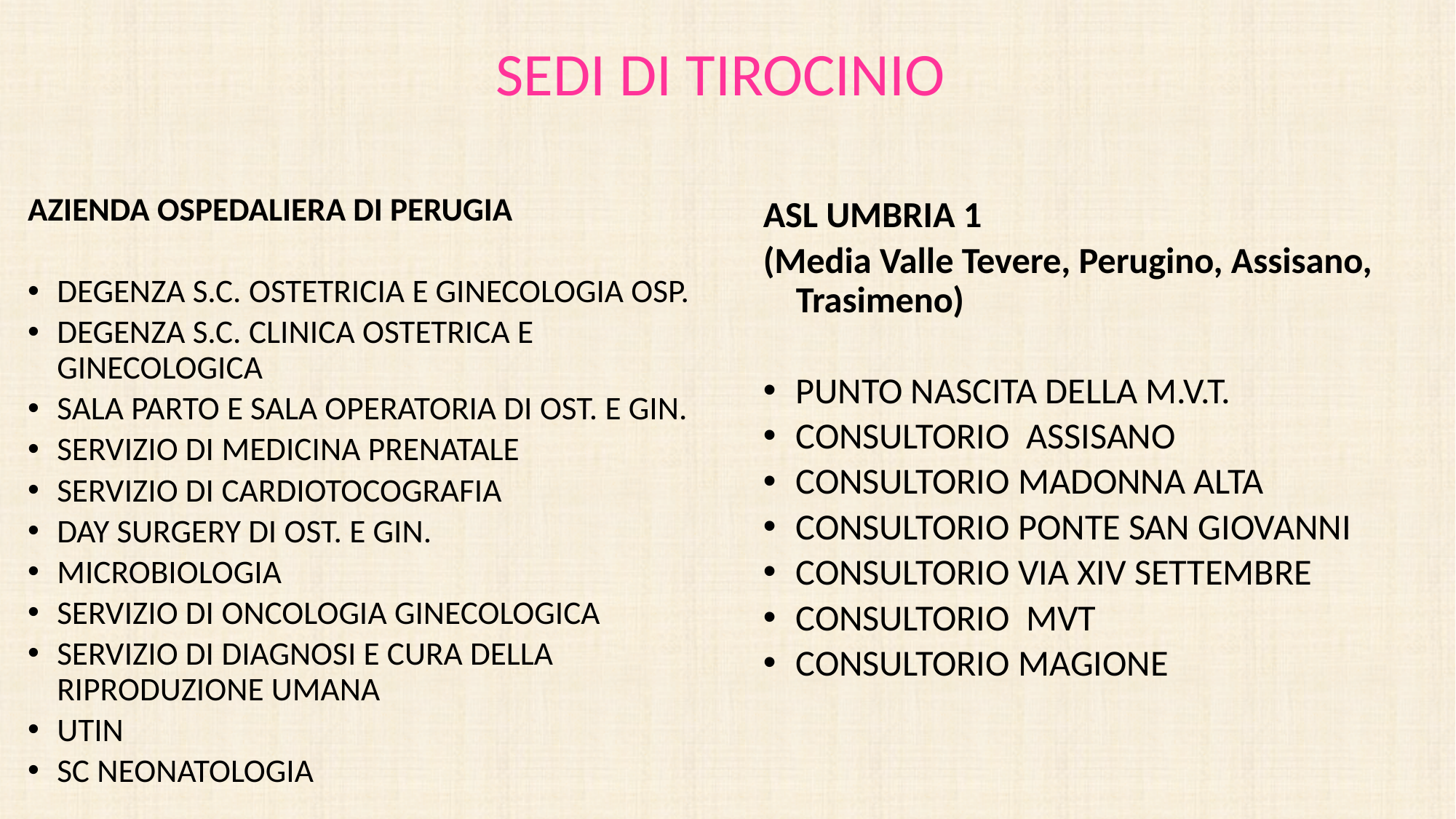

# SEDI DI TIROCINIO

ASL UMBRIA 1
(Media Valle Tevere, Perugino, Assisano, Trasimeno)

PUNTO NASCITA DELLA M.V.T.
CONSULTORIO  ASSISANO
CONSULTORIO MADONNA ALTA
CONSULTORIO PONTE SAN GIOVANNI
CONSULTORIO VIA XIV SETTEMBRE
CONSULTORIO  MVT
CONSULTORIO MAGIONE

AZIENDA OSPEDALIERA DI PERUGIA

DEGENZA S.C. OSTETRICIA E GINECOLOGIA OSP.
DEGENZA S.C. CLINICA OSTETRICA E GINECOLOGICA
SALA PARTO E SALA OPERATORIA DI OST. E GIN.
SERVIZIO DI MEDICINA PRENATALE
SERVIZIO DI CARDIOTOCOGRAFIA
DAY SURGERY DI OST. E GIN.
MICROBIOLOGIA
SERVIZIO DI ONCOLOGIA GINECOLOGICA
SERVIZIO DI DIAGNOSI E CURA DELLA RIPRODUZIONE UMANA
UTIN
SC NEONATOLOGIA